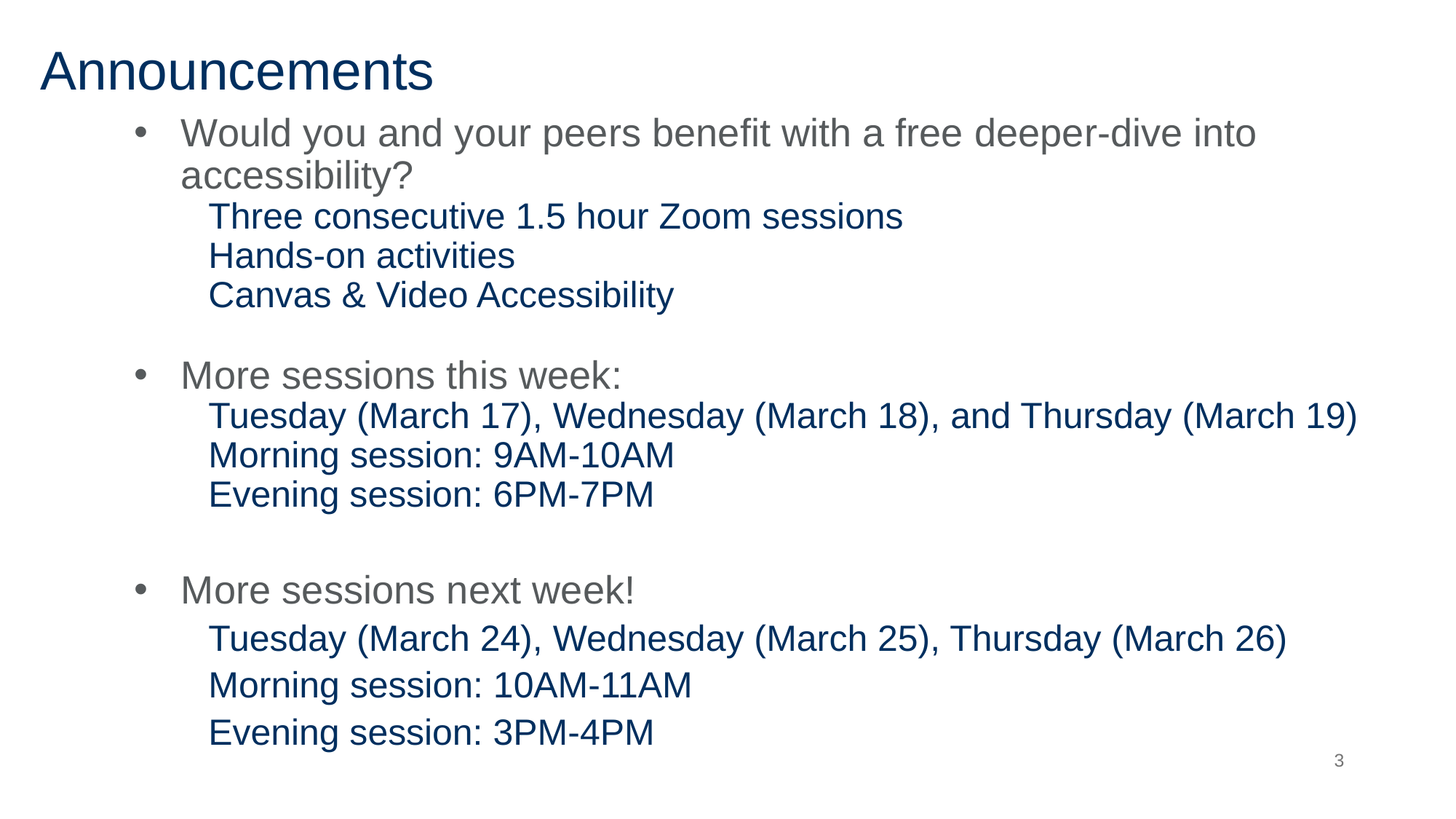

# Announcements
Would you and your peers benefit with a free deeper-dive into accessibility?
Three consecutive 1.5 hour Zoom sessions
Hands-on activities
Canvas & Video Accessibility
More sessions this week:
Tuesday (March 17), Wednesday (March 18), and Thursday (March 19)
Morning session: 9AM-10AM
Evening session: 6PM-7PM
More sessions next week!
Tuesday (March 24), Wednesday (March 25), Thursday (March 26)
Morning session: 10AM-11AM
Evening session: 3PM-4PM

3